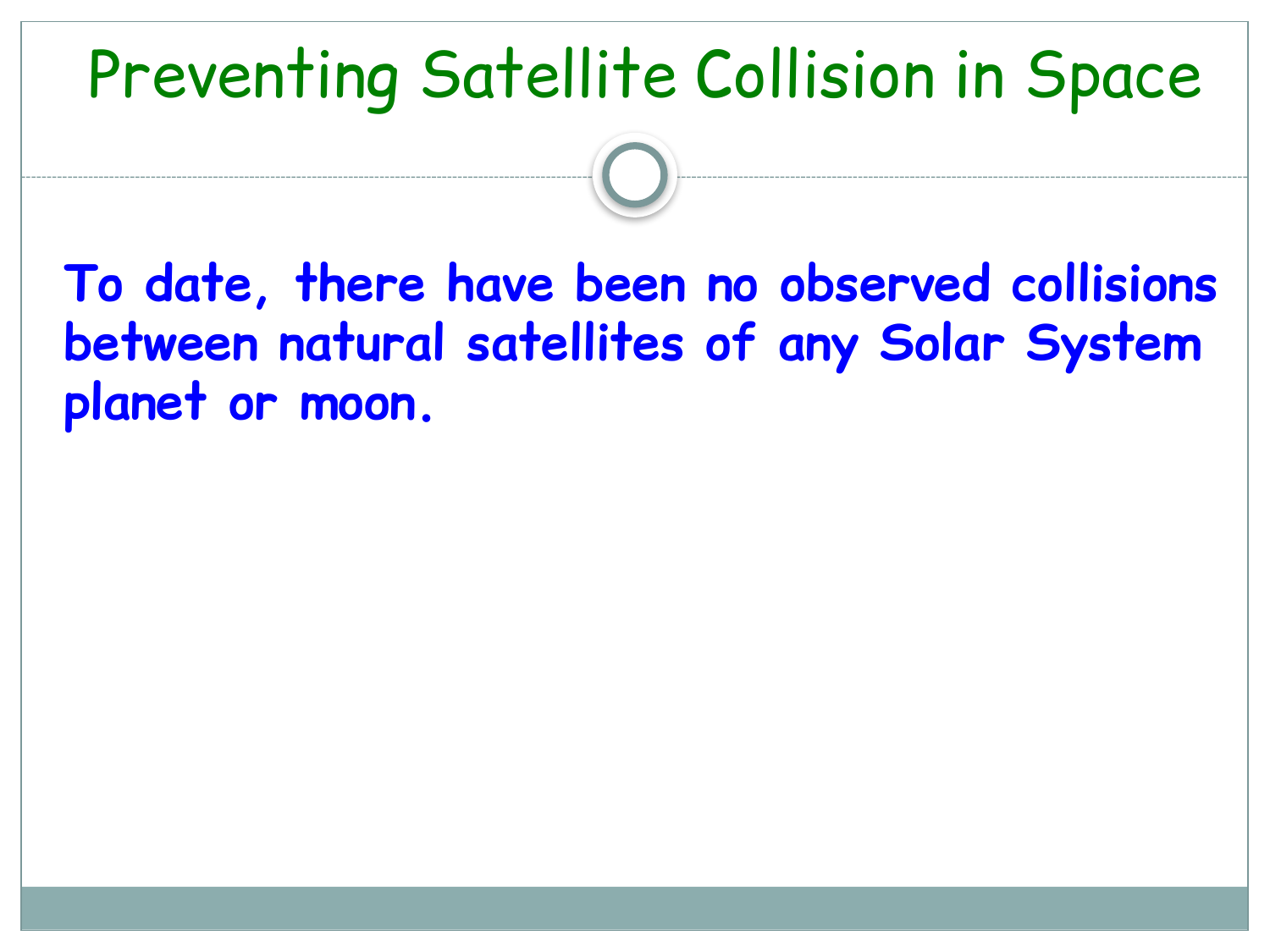

Preventing Satellite Collision in Space
To date, there have been no observed collisions between natural satellites of any Solar System planet or moon.